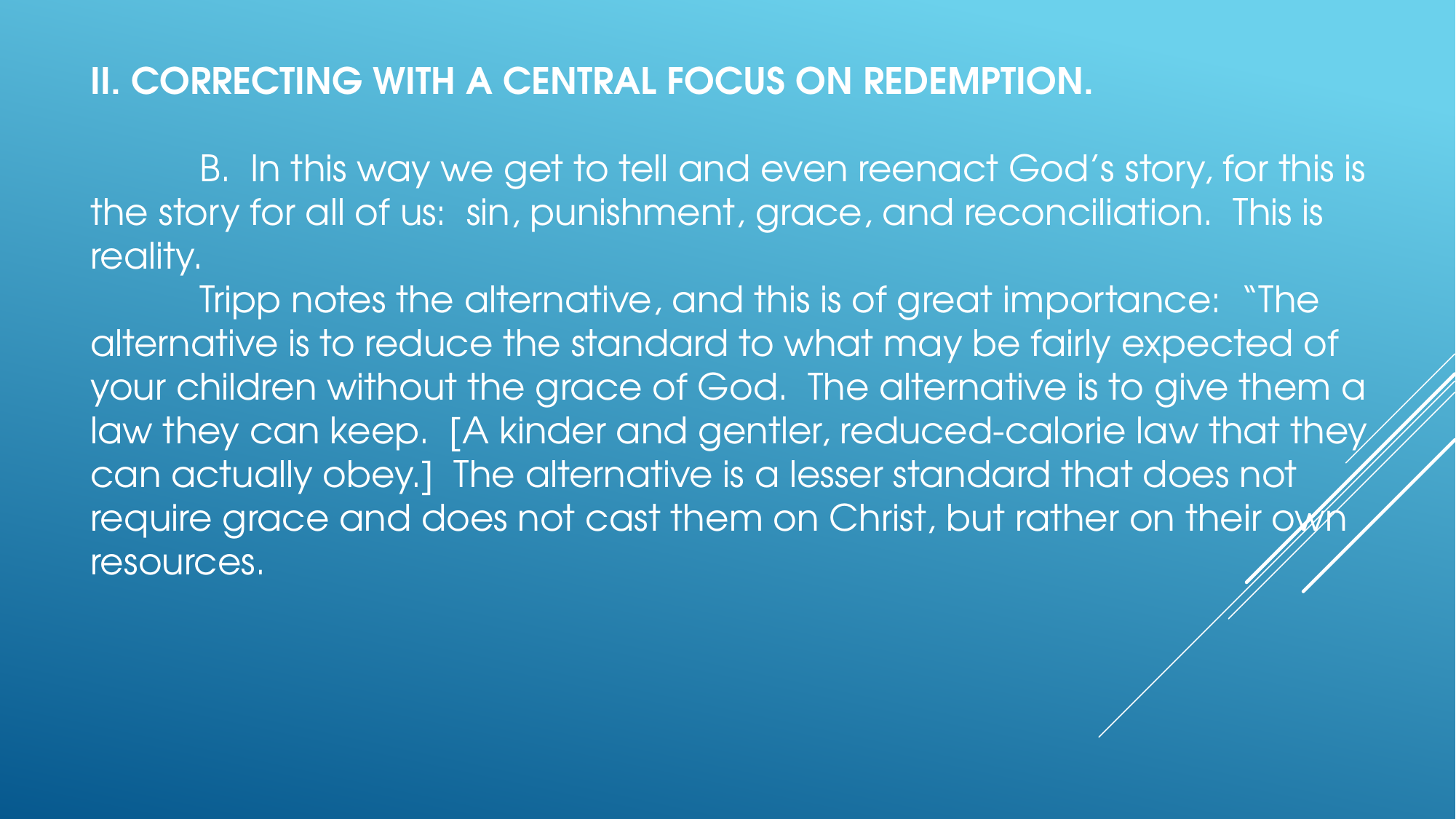

II. CORRECTING WITH A CENTRAL FOCUS ON REDEMPTION.

	B.  In this way we get to tell and even reenact God’s story, for this is the story for all of us:  sin, punishment, grace, and reconciliation.  This is reality.
	Tripp notes the alternative, and this is of great importance:  “The alternative is to reduce the standard to what may be fairly expected of your children without the grace of God.  The alternative is to give them a law they can keep.  [A kinder and gentler, reduced-calorie law that they can actually obey.]  The alternative is a lesser standard that does not require grace and does not cast them on Christ, but rather on their own resources.